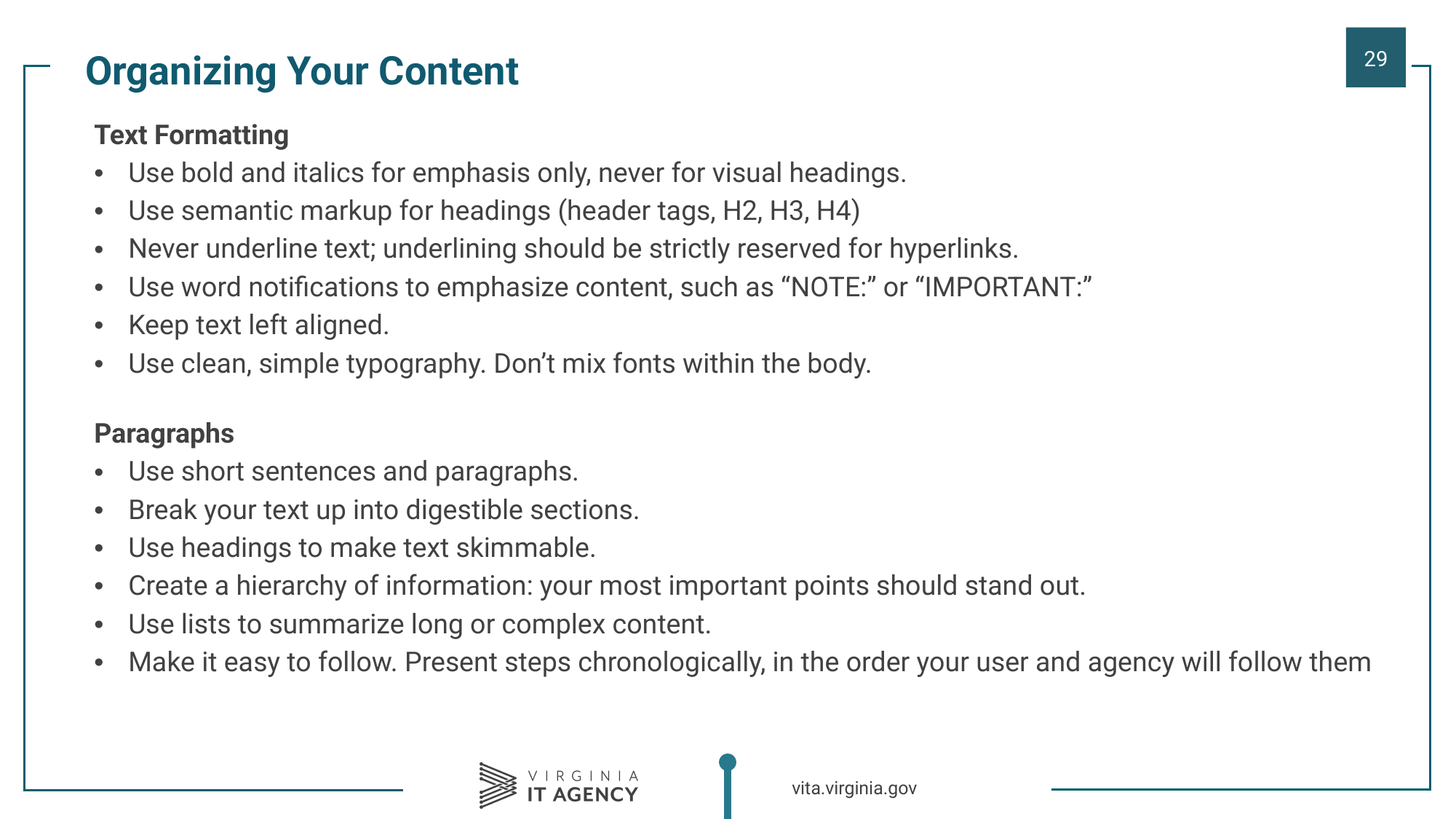

Organizing Your Content

|  |
| --- |
| Text Formatting Use bold and italics for emphasis only, never for visual headings. Use semantic markup for headings (header tags, H2, H3, H4) Never underline text; underlining should be strictly reserved for hyperlinks. Use word notifications to emphasize content, such as “NOTE:” or “IMPORTANT:” Keep text left aligned.  Use clean, simple typography. Don’t mix fonts within the body. Paragraphs Use short sentences and paragraphs. Break your text up into digestible sections. Use headings to make text skimmable. Create a hierarchy of information: your most important points should stand out. Use lists to summarize long or complex content. Make it easy to follow. Present steps chronologically, in the order your user and agency will follow them |
|  |
|  |
|  |
|  |
|  |
|  |
|  |
|  |
|  |
|  |